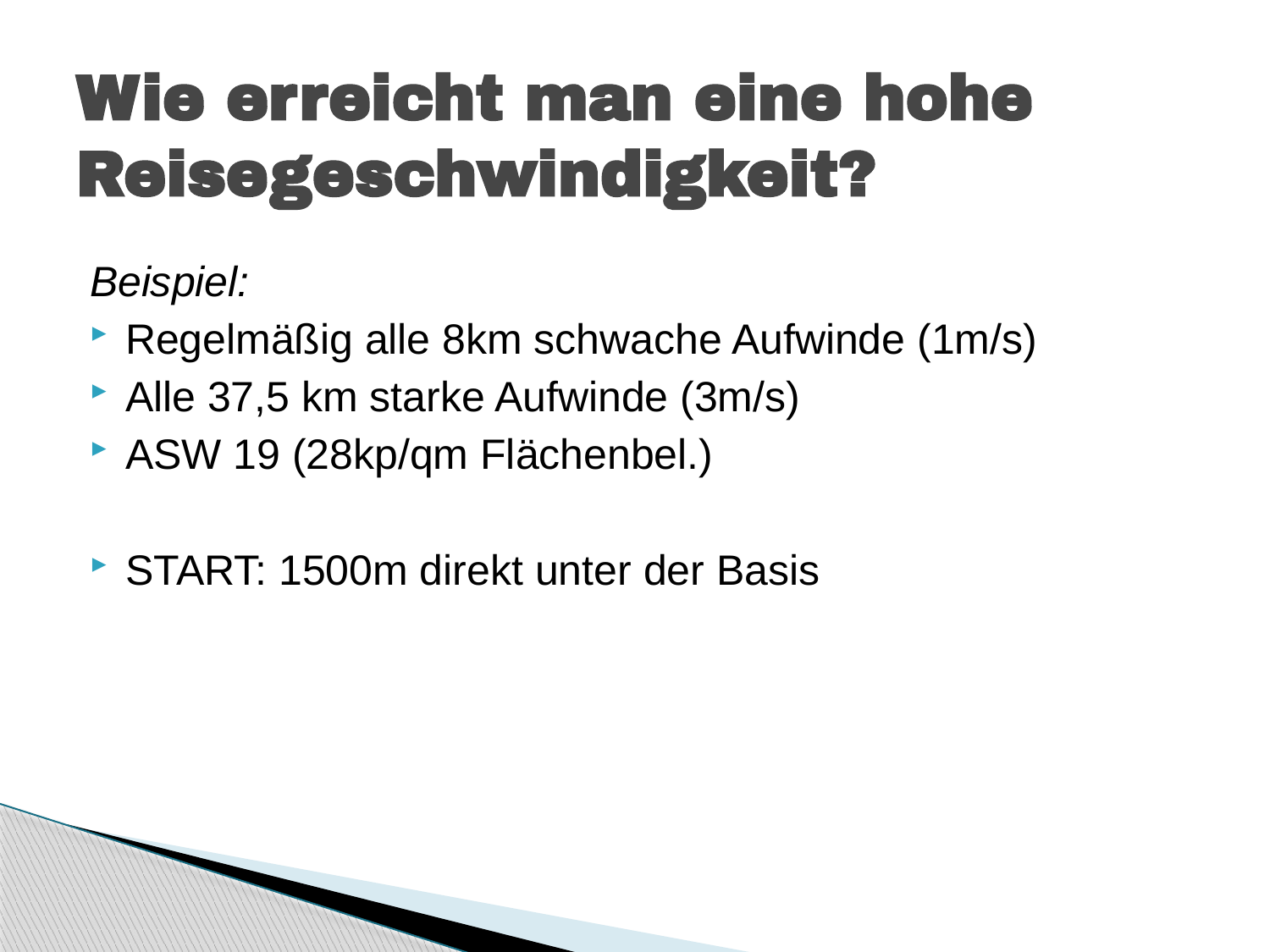

# Wie erreicht man eine hohe Reisegeschwindigkeit?
Beispiel:
Regelmäßig alle 8km schwache Aufwinde (1m/s)
Alle 37,5 km starke Aufwinde (3m/s)
ASW 19 (28kp/qm Flächenbel.)

START: 1500m direkt unter der Basis